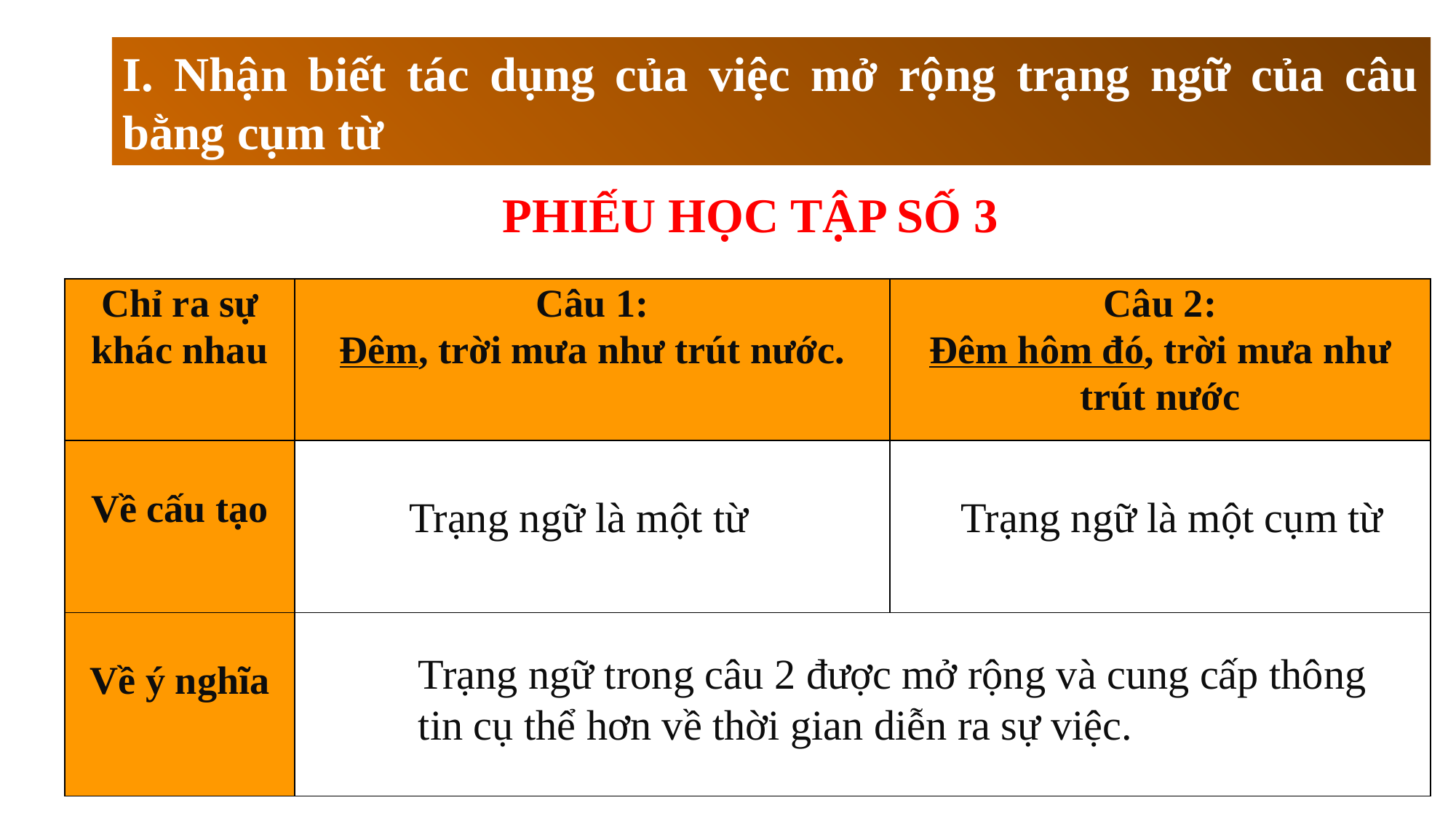

I. Nhận biết tác dụng của việc mở rộng trạng ngữ của câu bằng cụm từ
PHIẾU HỌC TẬP SỐ 3
| Chỉ ra sự khác nhau | Câu 1: Đêm, trời mưa như trút nước. | Câu 2: Đêm hôm đó, trời mưa như trút nước |
| --- | --- | --- |
| Về cấu tạo |  |  |
| Về ý nghĩa |  |  |
Trạng ngữ là một từ
Trạng ngữ là một cụm từ
Trạng ngữ trong câu 2 được mở rộng và cung cấp thông tin cụ thể hơn về thời gian diễn ra sự việc.